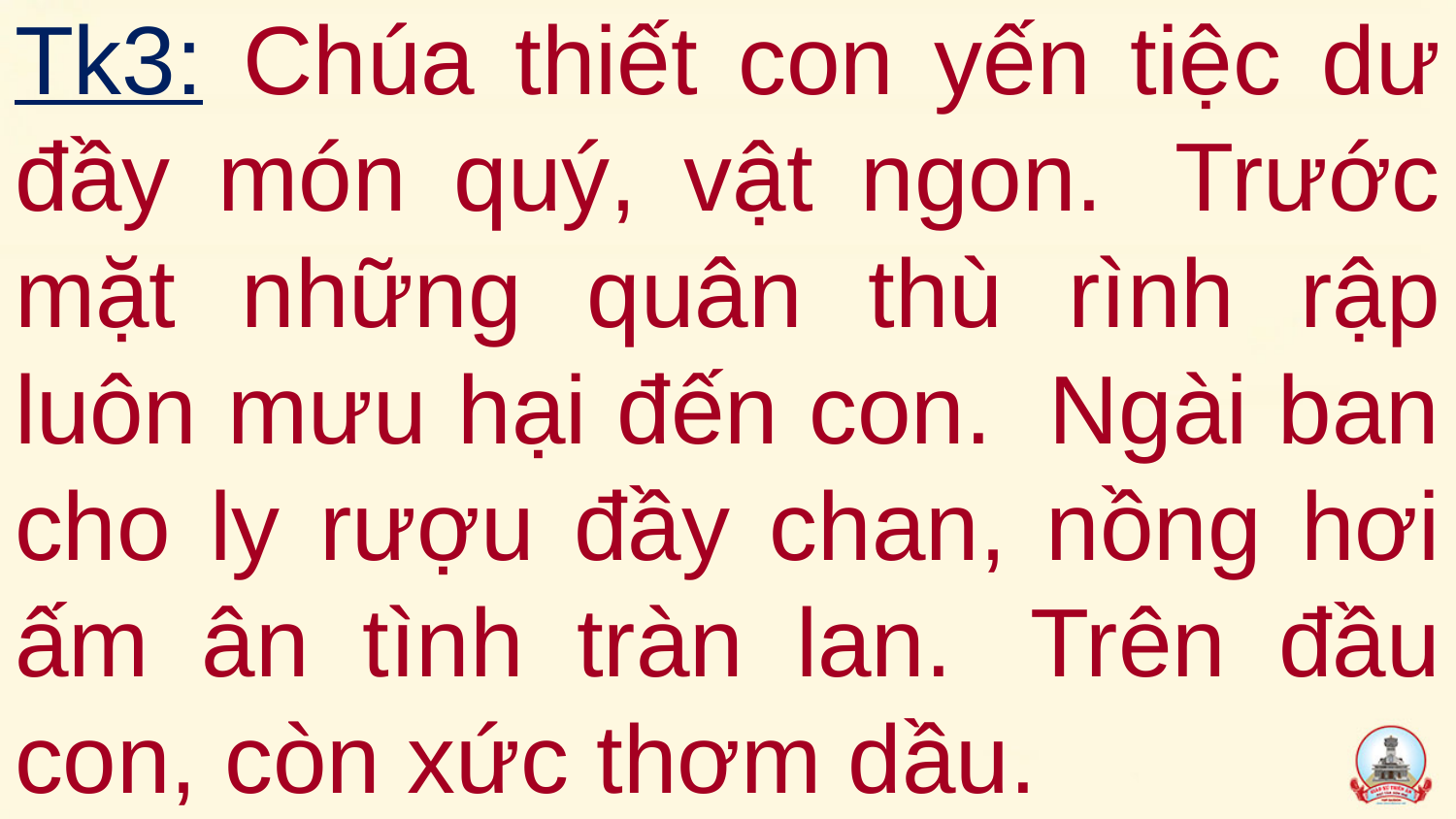

# Tk3: Chúa thiết con yến tiệc dư đầy món quý, vật ngon.  Trước mặt những quân thù rình rập luôn mưu hại đến con.  Ngài ban cho ly rượu đầy chan, nồng hơi ấm ân tình tràn lan.  Trên đầu con, còn xức thơm dầu.